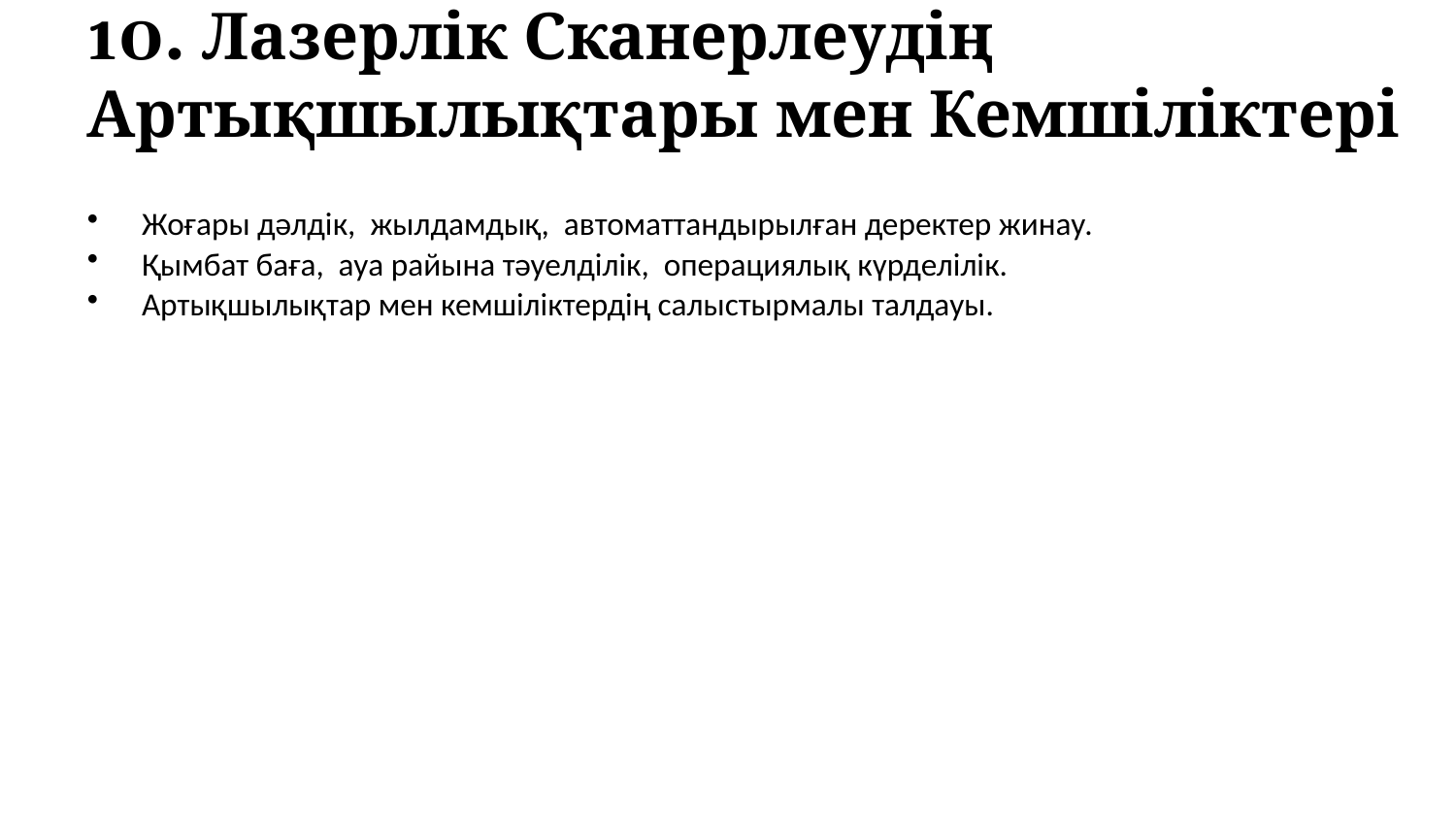

10. Лазерлік Сканерлеудің Артықшылықтары мен Кемшіліктері
Жоғары дәлдік,  жылдамдық,  автоматтандырылған деректер жинау.
Қымбат баға,  ауа райына тәуелділік,  операциялық күрделілік.
Артықшылықтар мен кемшіліктердің салыстырмалы талдауы.